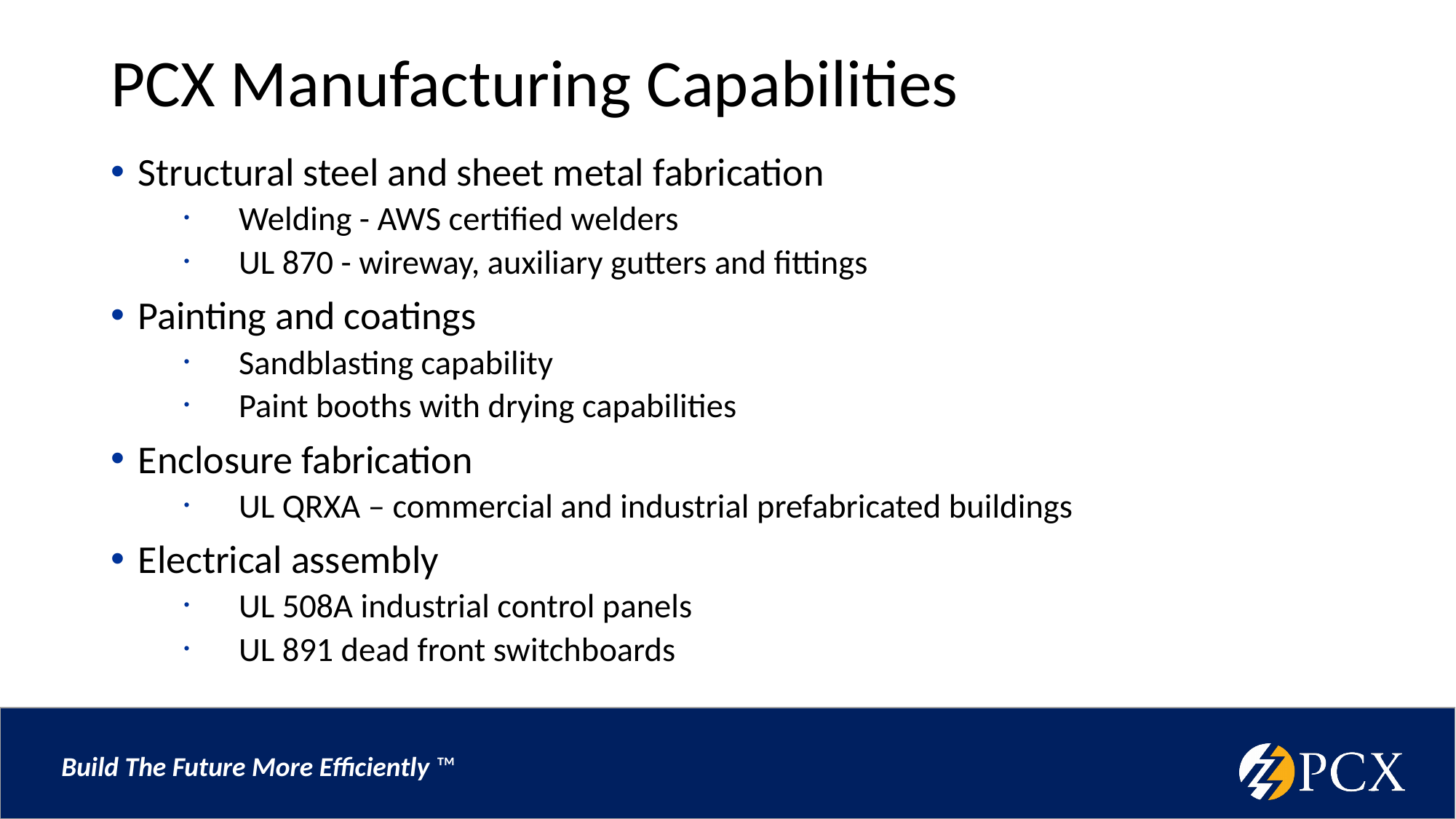

# PCX Manufacturing Capabilities
Structural steel and sheet metal fabrication
Welding - AWS certified welders
UL 870 - wireway, auxiliary gutters and fittings
Painting and coatings
Sandblasting capability
Paint booths with drying capabilities
Enclosure fabrication
UL QRXA – commercial and industrial prefabricated buildings
Electrical assembly
UL 508A industrial control panels
UL 891 dead front switchboards